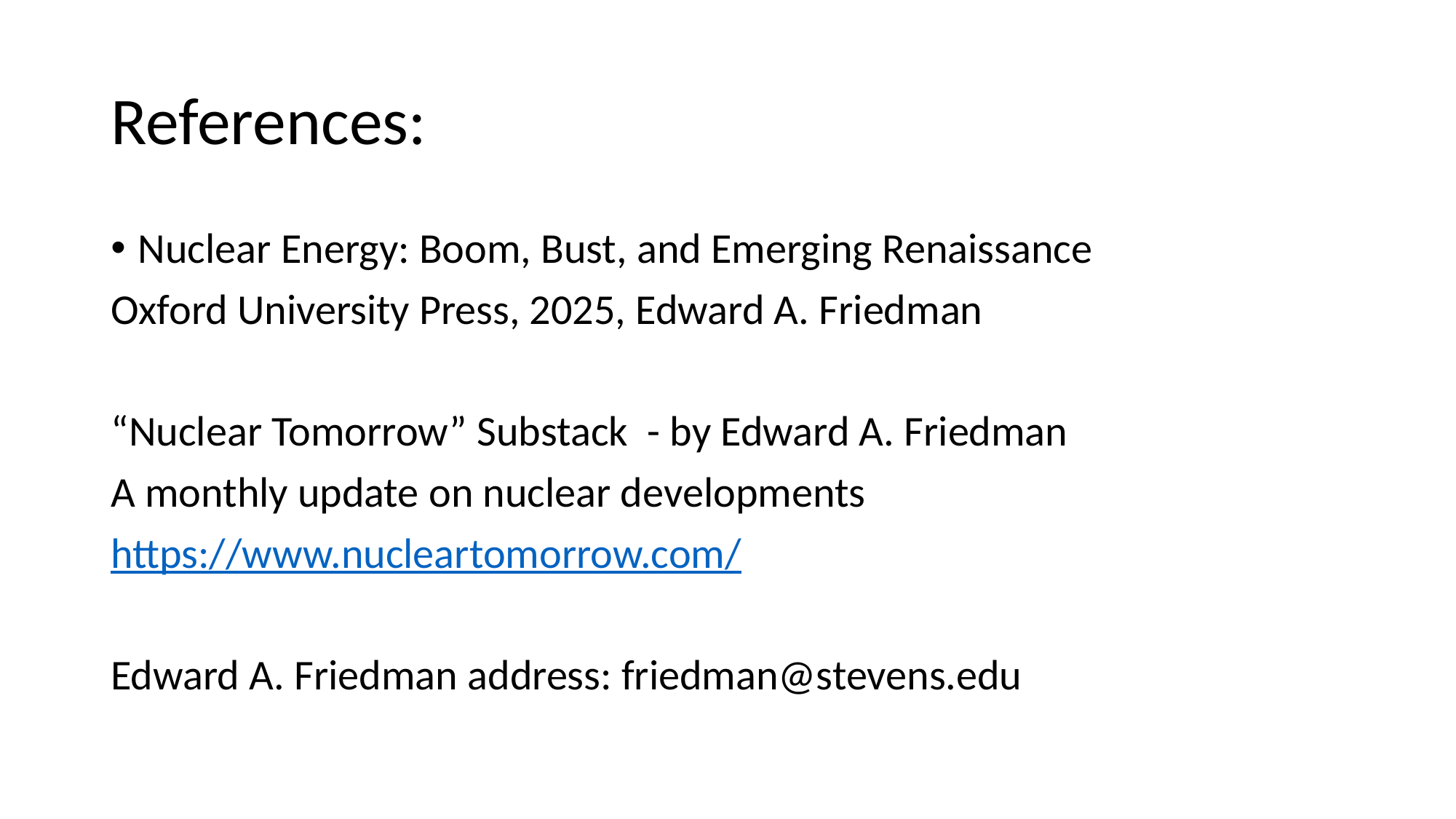

# References:
Nuclear Energy: Boom, Bust, and Emerging Renaissance
Oxford University Press, 2025, Edward A. Friedman

“Nuclear Tomorrow” Substack  - by Edward A. Friedman
A monthly update on nuclear developments
https://www.nucleartomorrow.com/

Edward A. Friedman address: friedman@stevens.edu